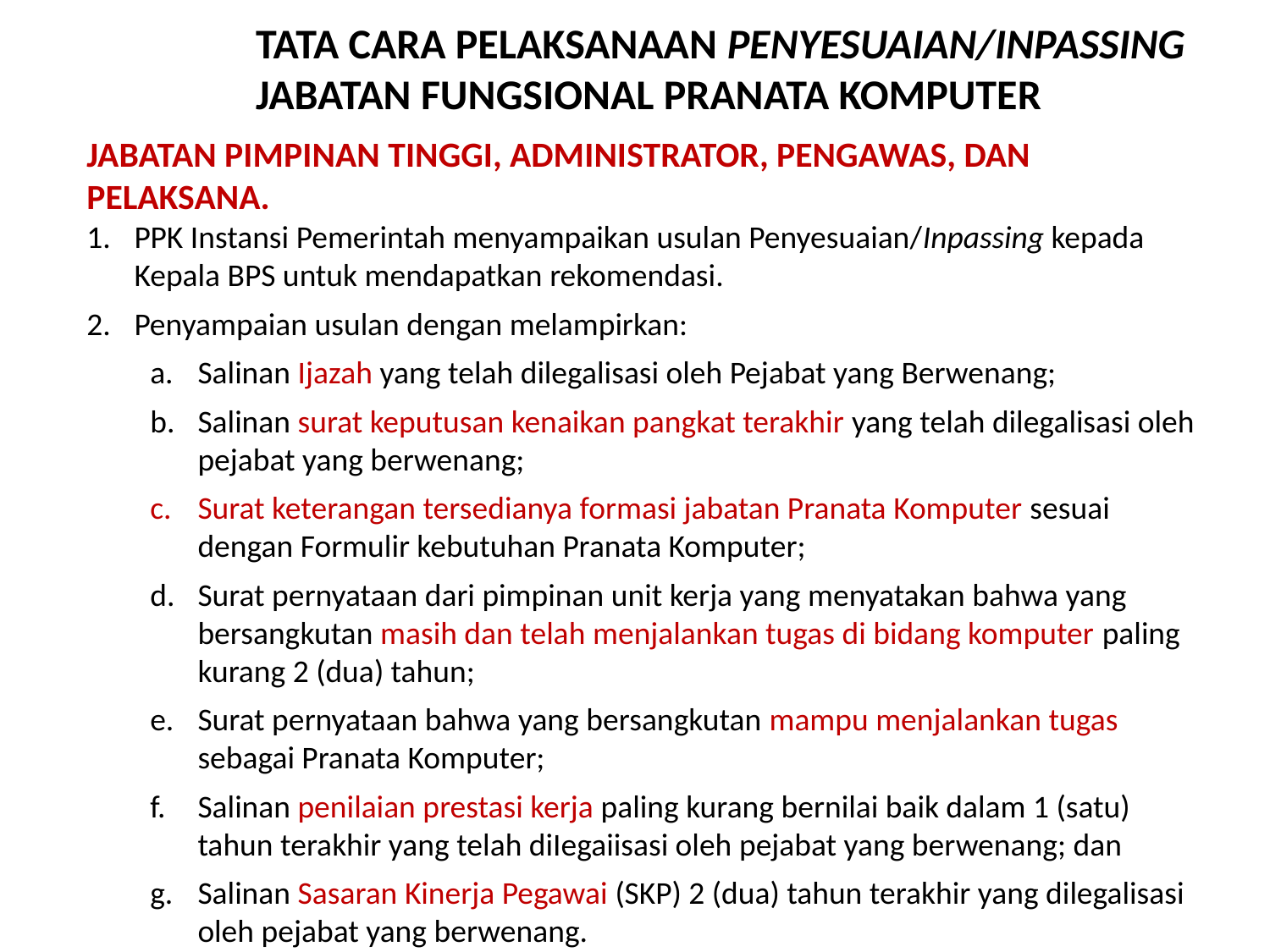

TATA CARA PELAKSANAAN PENYESUAIAN/INPASSING JABATAN FUNGSIONAL PRANATA KOMPUTER
JABATAN PIMPINAN TINGGI, ADMINISTRATOR, PENGAWAS, DAN PELAKSANA.
PPK Instansi Pemerintah menyampaikan usulan Penyesuaian/Inpassing kepada Kepala BPS untuk mendapatkan rekomendasi.
Penyampaian usulan dengan melampirkan:
Salinan Ijazah yang telah dilegalisasi oleh Pejabat yang Berwenang;
Salinan surat keputusan kenaikan pangkat terakhir yang telah dilegalisasi oleh pejabat yang berwenang;
Surat keterangan tersedianya formasi jabatan Pranata Komputer sesuai dengan Formulir kebutuhan Pranata Komputer;
Surat pernyataan dari pimpinan unit kerja yang menyatakan bahwa yang bersangkutan masih dan telah menjalankan tugas di bidang komputer paling kurang 2 (dua) tahun;
Surat pernyataan bahwa yang bersangkutan mampu menjalankan tugas sebagai Pranata Komputer;
Salinan penilaian prestasi kerja paling kurang bernilai baik dalam 1 (satu) tahun terakhir yang telah diIegaiisasi oleh pejabat yang berwenang; dan
Salinan Sasaran Kinerja Pegawai (SKP) 2 (dua) tahun terakhir yang dilegalisasi oleh pejabat yang berwenang.